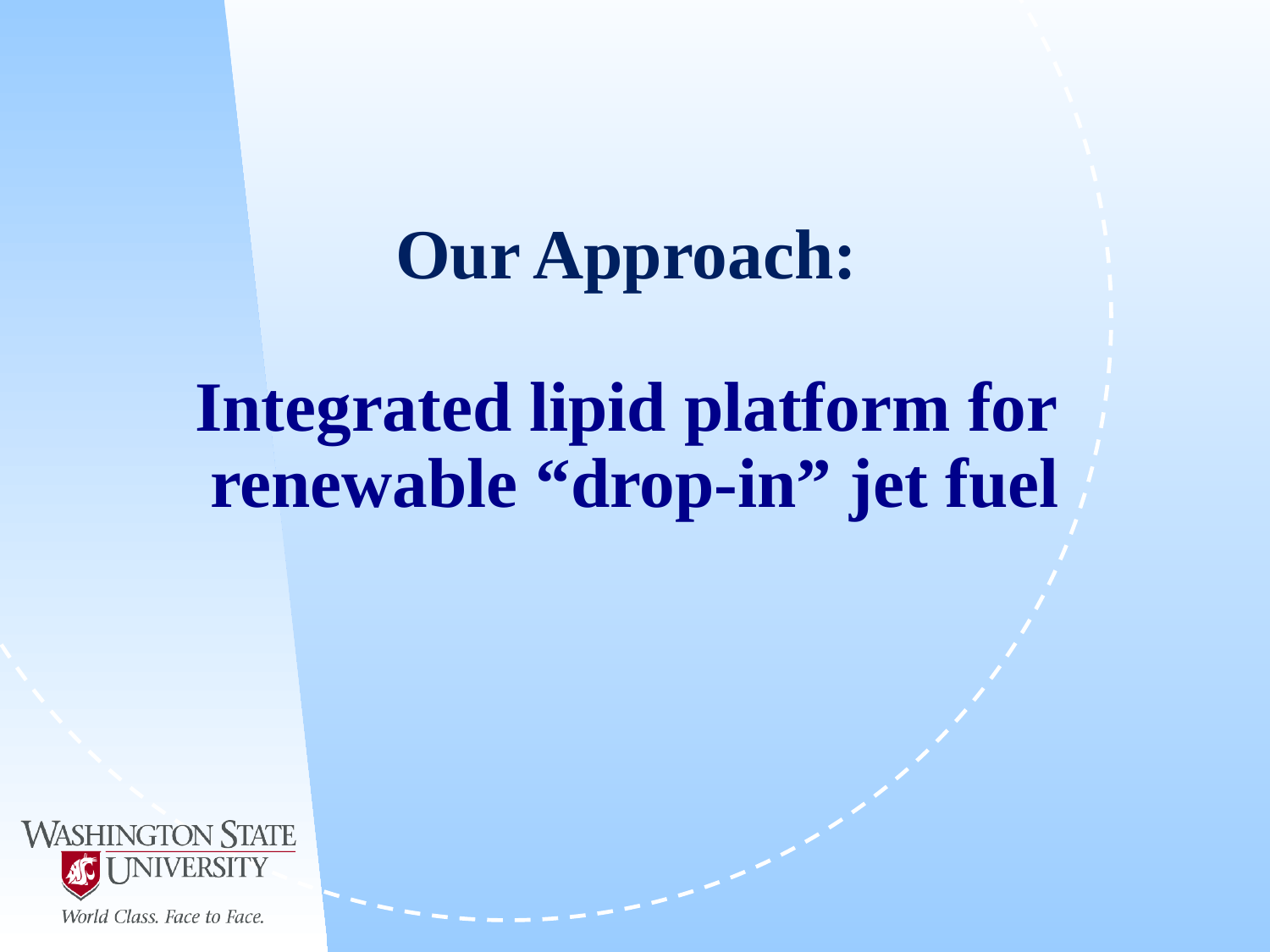

# Our Approach: Integrated lipid platform for renewable “drop-in” jet fuel